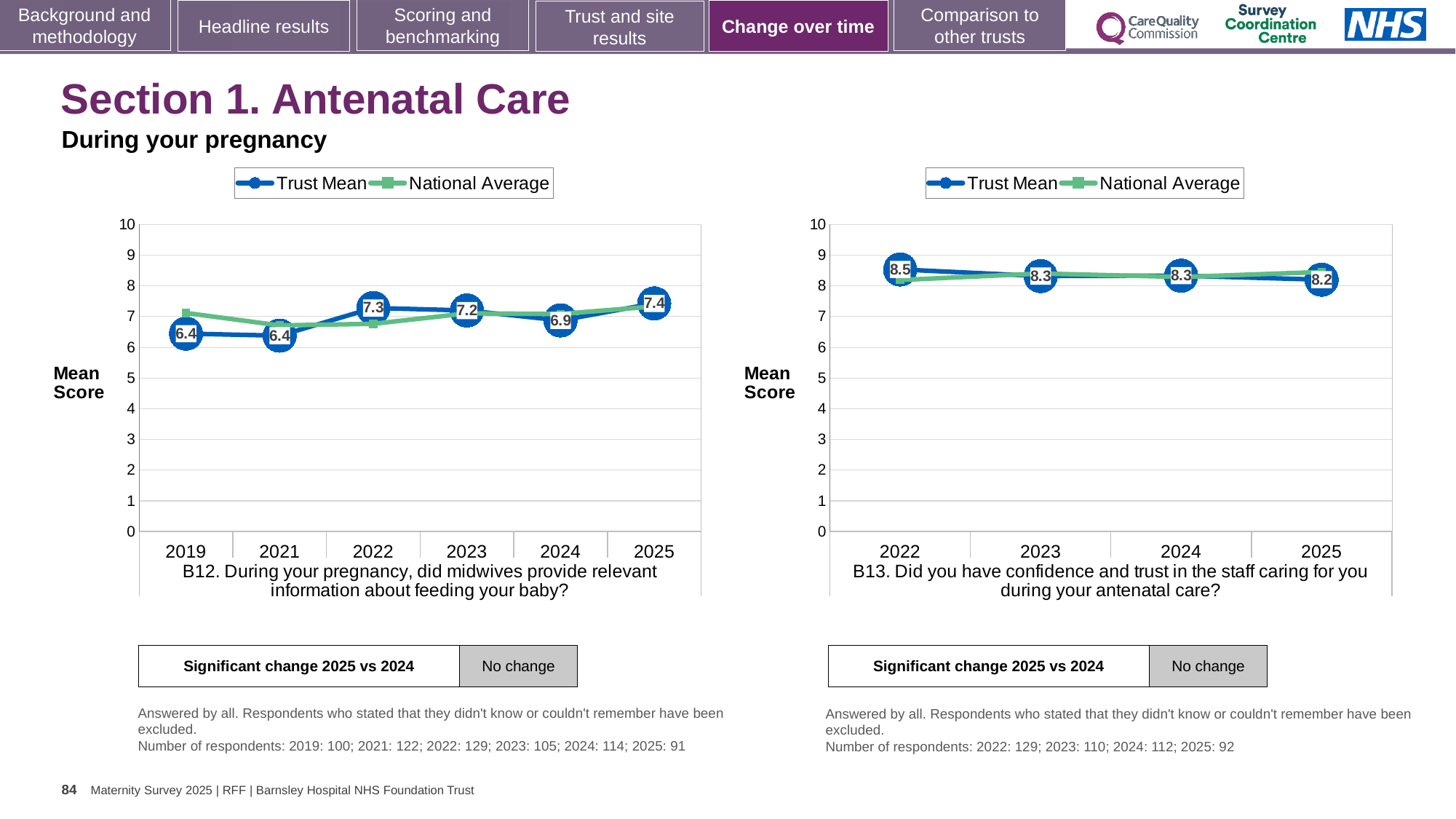

# Section 1. Antenatal Care
During your pregnancy

### Chart

| Category | Trust Mean | National Average |
|---|---|---|
| 2019 | 6.444991024761024 | 7.11590613682252 |
| 2021 | 6.378247493995249 | 6.712096009519414 |
| 2022 | 7.280765505032785 | 6.763921823097865 |
| 2023 | 7.197768389330812 | 7.103922167583505 |
| 2024 | 6.874540120352928 | 7.085004815231129 |
| 2025 | 7.428188233297436 | 7.331314827208904 |

### Chart

| Category | Trust Mean | National Average |
|---|---|---|
| 2022 | 8.533539969950139 | 8.190148194482877 |
| 2023 | 8.318089844871302 | 8.402609777939114 |
| 2024 | 8.330890070769271 | 8.288316971491675 |
| 2025 | 8.200650816480636 | 8.449689325432477 |
| Significant change 2025 vs 2024 | No change |
| --- | --- |
| Significant change 2025 vs 2024 | No change |
| --- | --- |
Answered by all. Respondents who stated that they didn't know or couldn't remember have been excluded.
Number of respondents: 2019: 100; 2021: 122; 2022: 129; 2023: 105; 2024: 114; 2025: 91
Answered by all. Respondents who stated that they didn't know or couldn't remember have been excluded.
Number of respondents: 2022: 129; 2023: 110; 2024: 112; 2025: 92
84